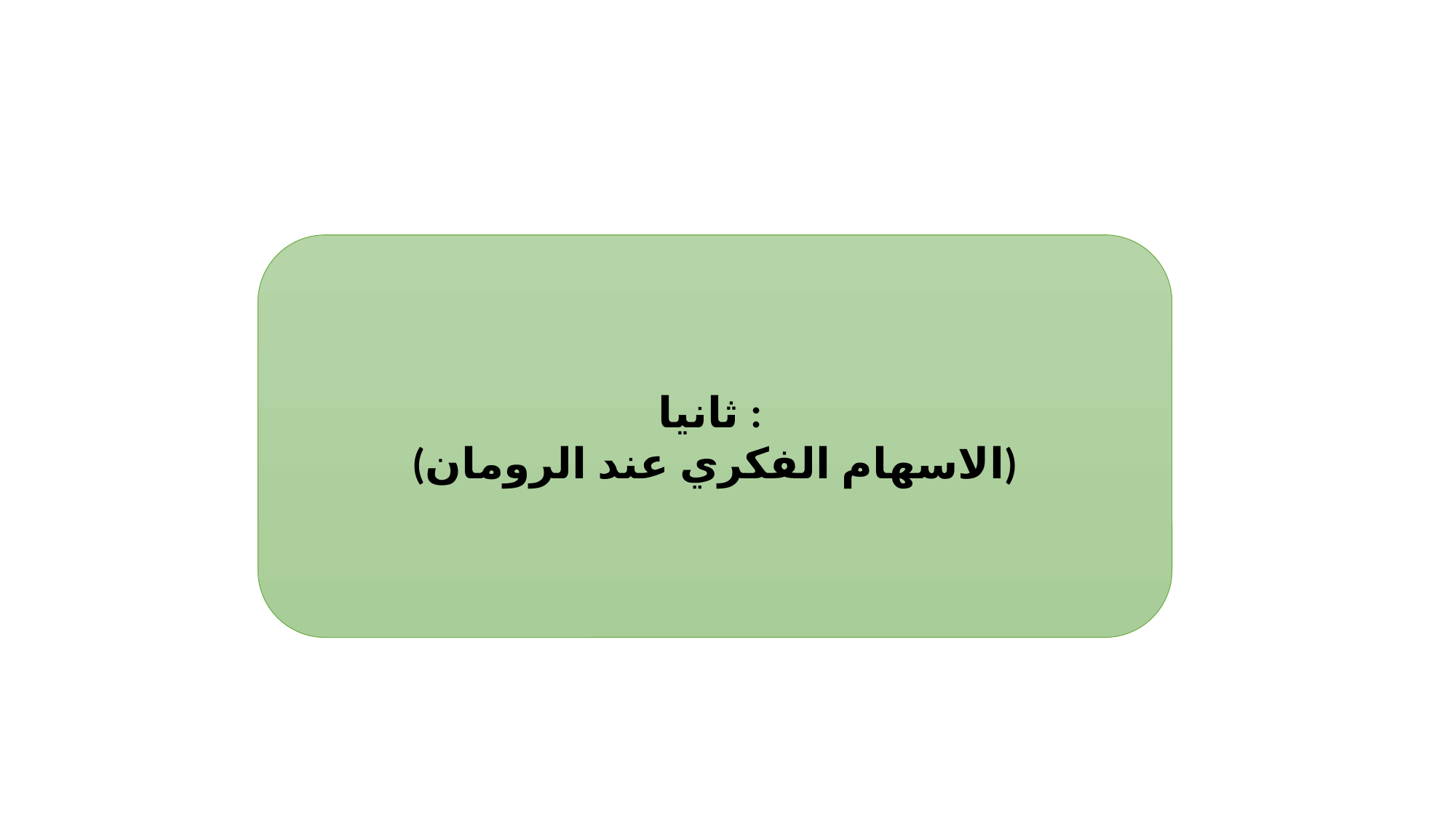

#
ثانيا :
(الاسهام الفكري عند الرومان)